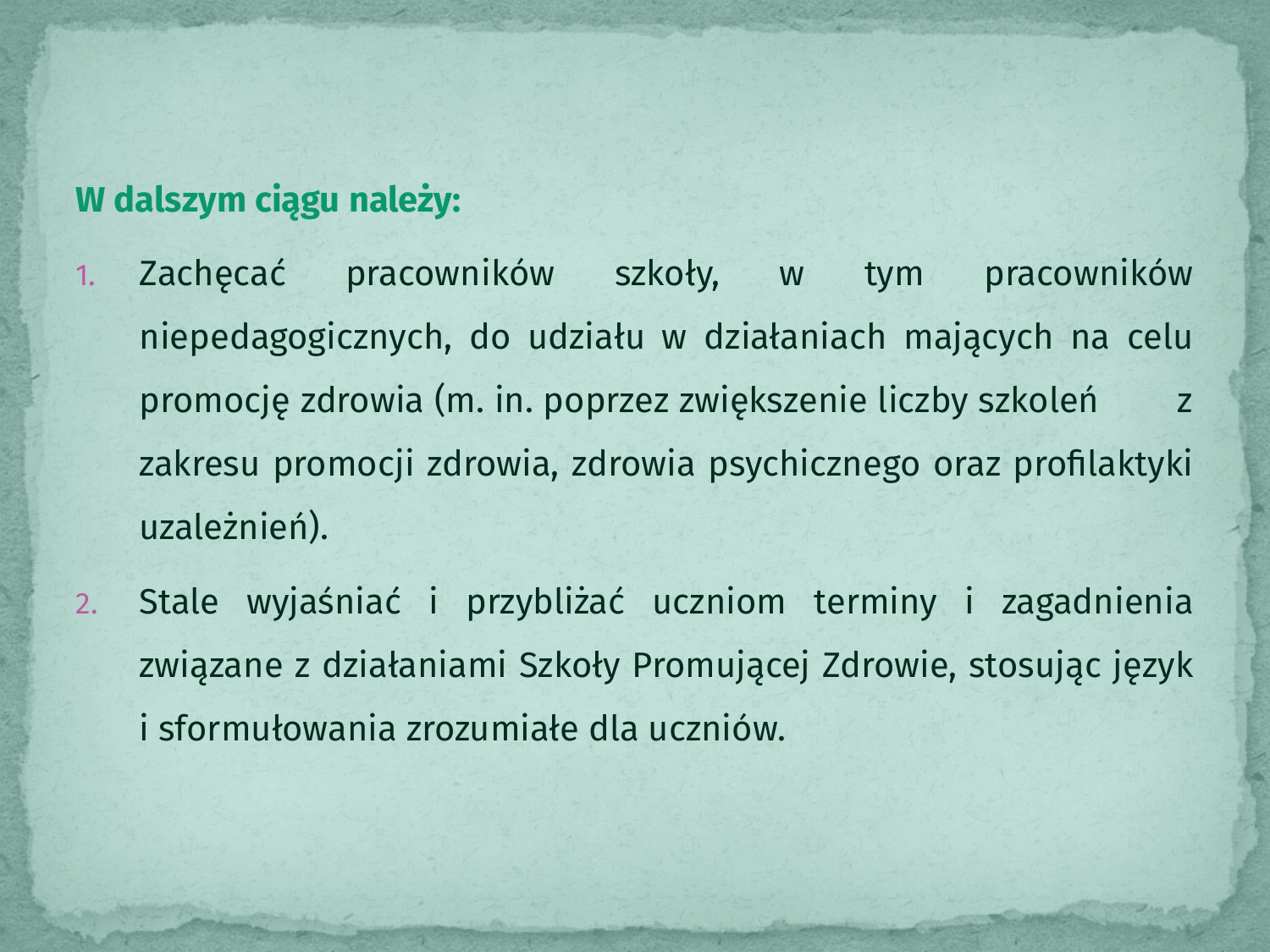

W dalszym ciągu należy:
Zachęcać pracowników szkoły, w tym pracowników niepedagogicznych, do udziału w działaniach mających na celu promocję zdrowia (m. in. poprzez zwiększenie liczby szkoleń        z zakresu promocji zdrowia, zdrowia psychicznego oraz profilaktyki uzależnień).
Stale wyjaśniać i przybliżać uczniom terminy i zagadnienia związane z działaniami Szkoły Promującej Zdrowie, stosując język i sformułowania zrozumiałe dla uczniów.